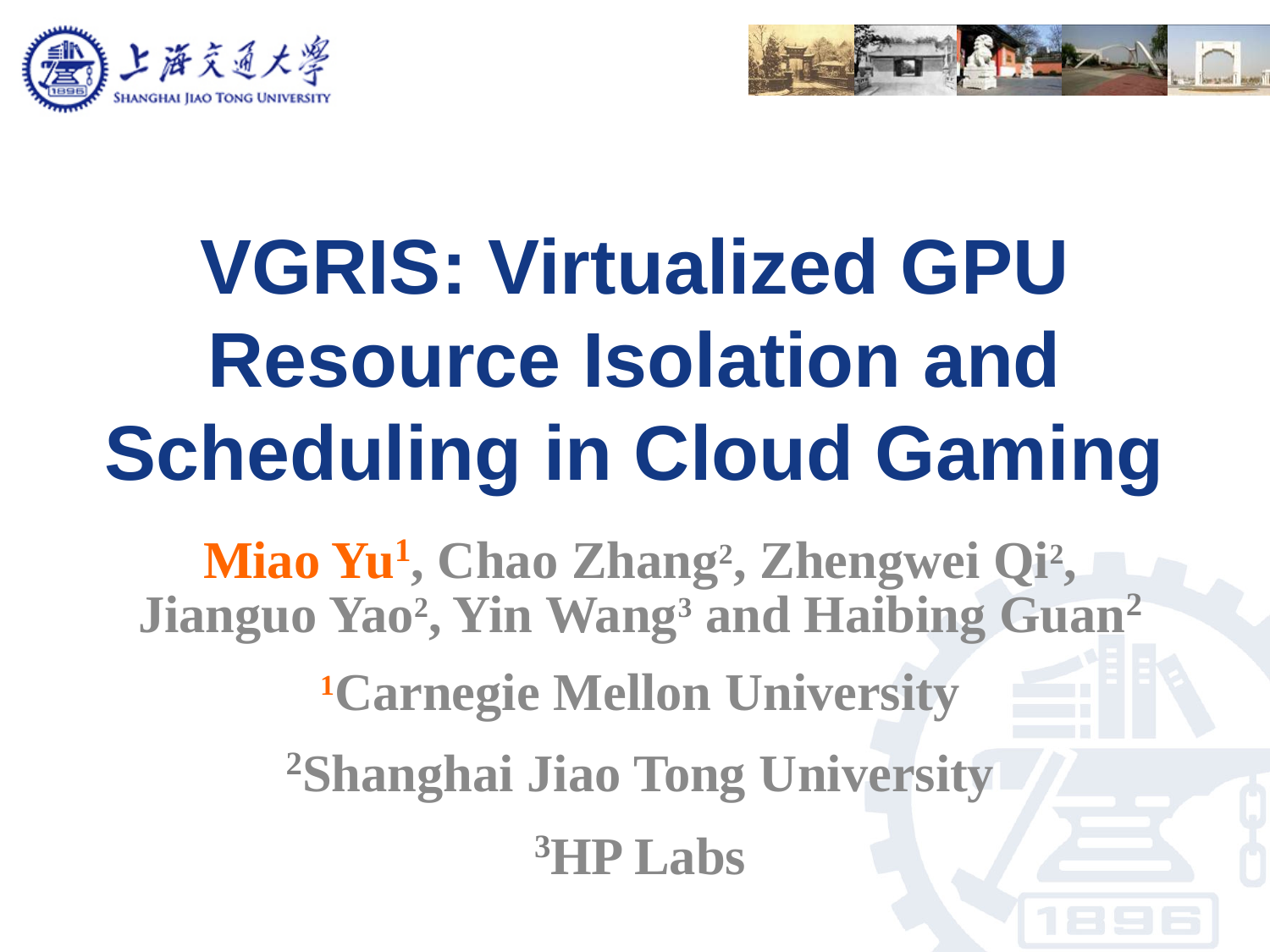

VGRIS: Virtualized GPU Resource Isolation and
Scheduling in Cloud Gaming
Miao Yu1, Chao Zhang2, Zhengwei Qi2, Jianguo Yao2, Yin Wang3 and Haibing Guan2
1Carnegie Mellon University
2Shanghai Jiao Tong University
3HP Labs